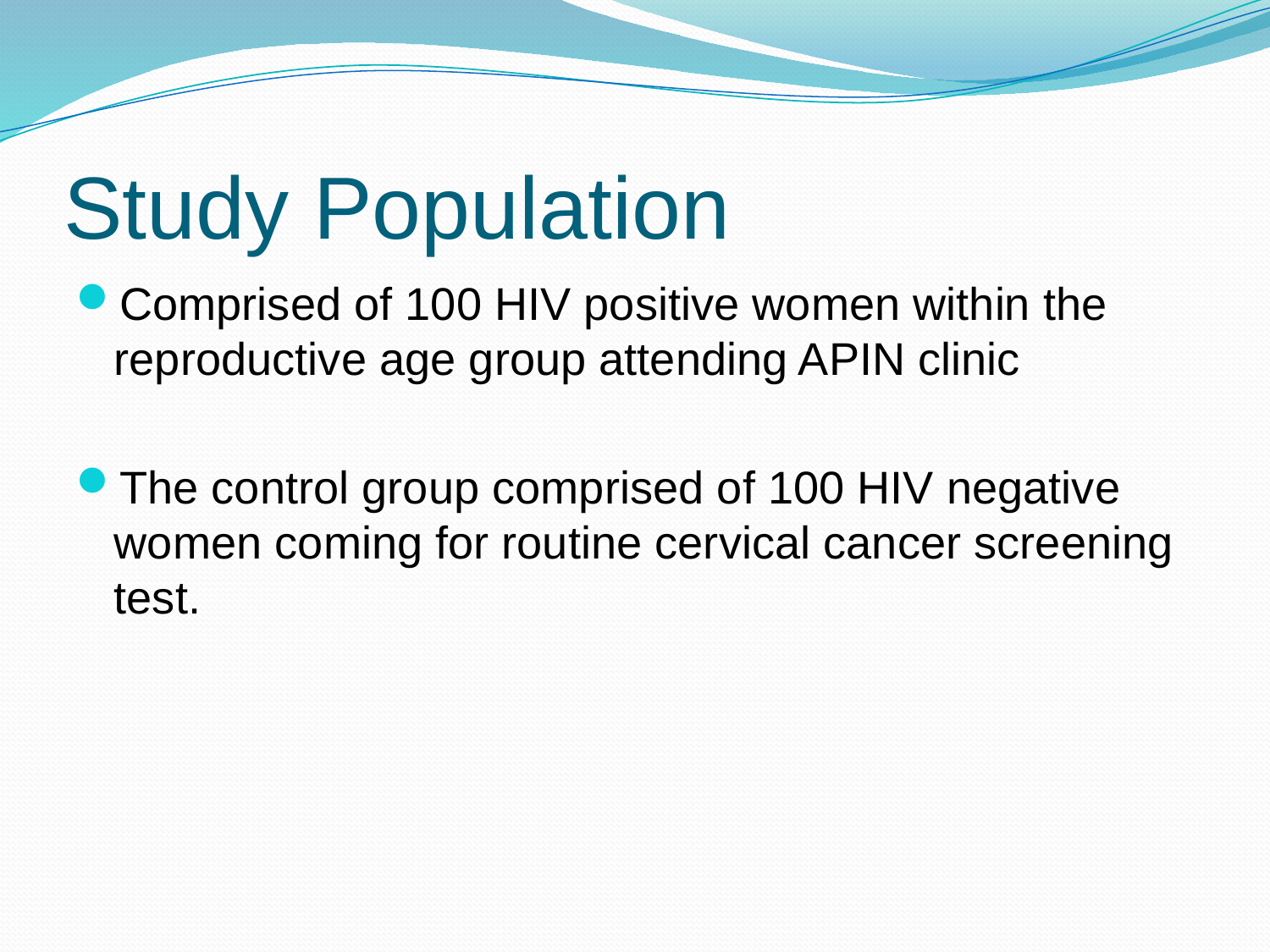

# Study Population
Comprised of 100 HIV positive women within the reproductive age group attending APIN clinic

The control group comprised of 100 HIV negative women coming for routine cervical cancer screening test.